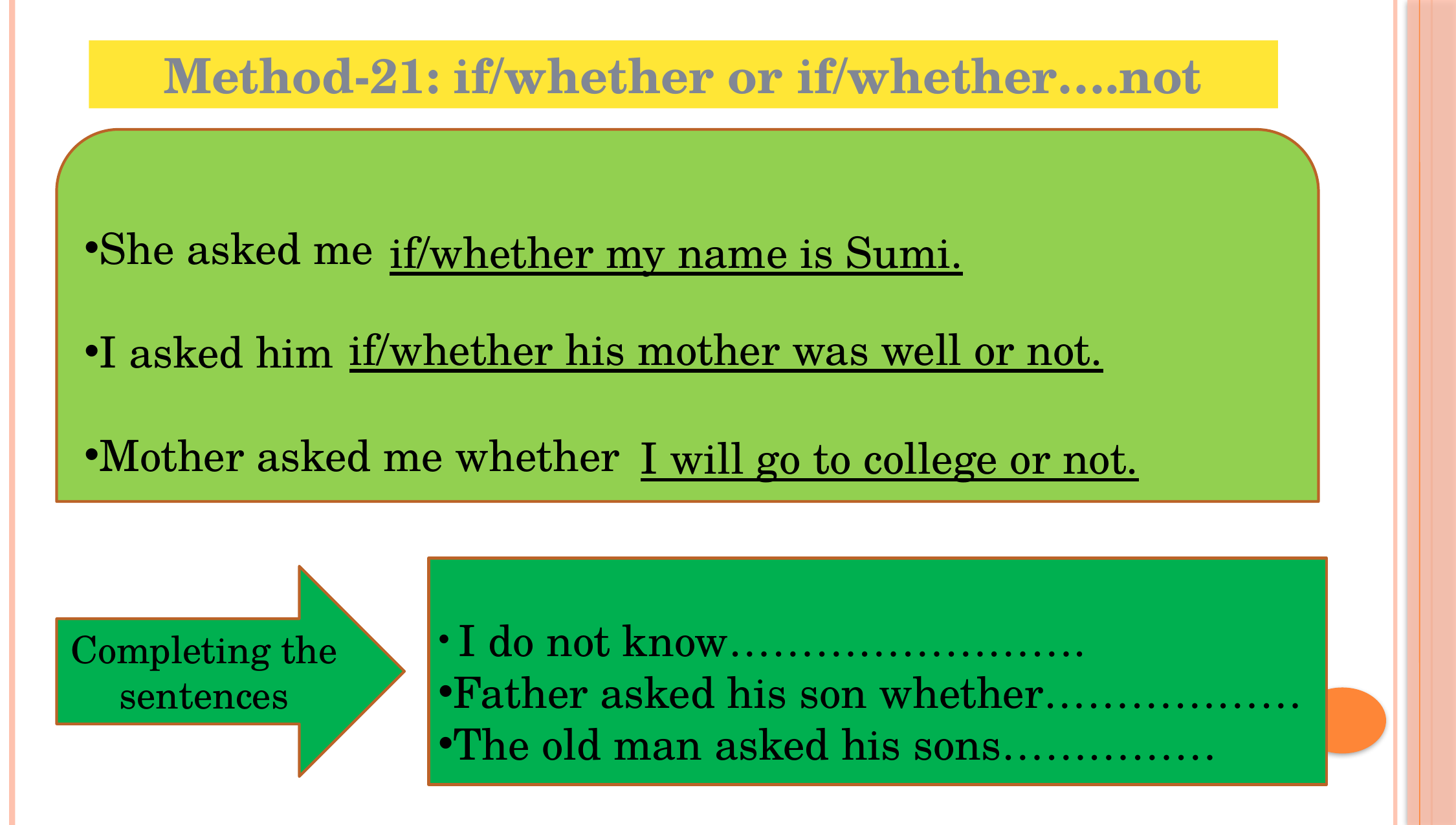

Method-21: if/whether or if/whether….not

She asked me

I asked him

Mother asked me whether
if/whether my name is Sumi.
if/whether his mother was well or not.
I will go to college or not.

 I do not know…………………….
Father asked his son whether………………
The old man asked his sons……………
Completing the sentences